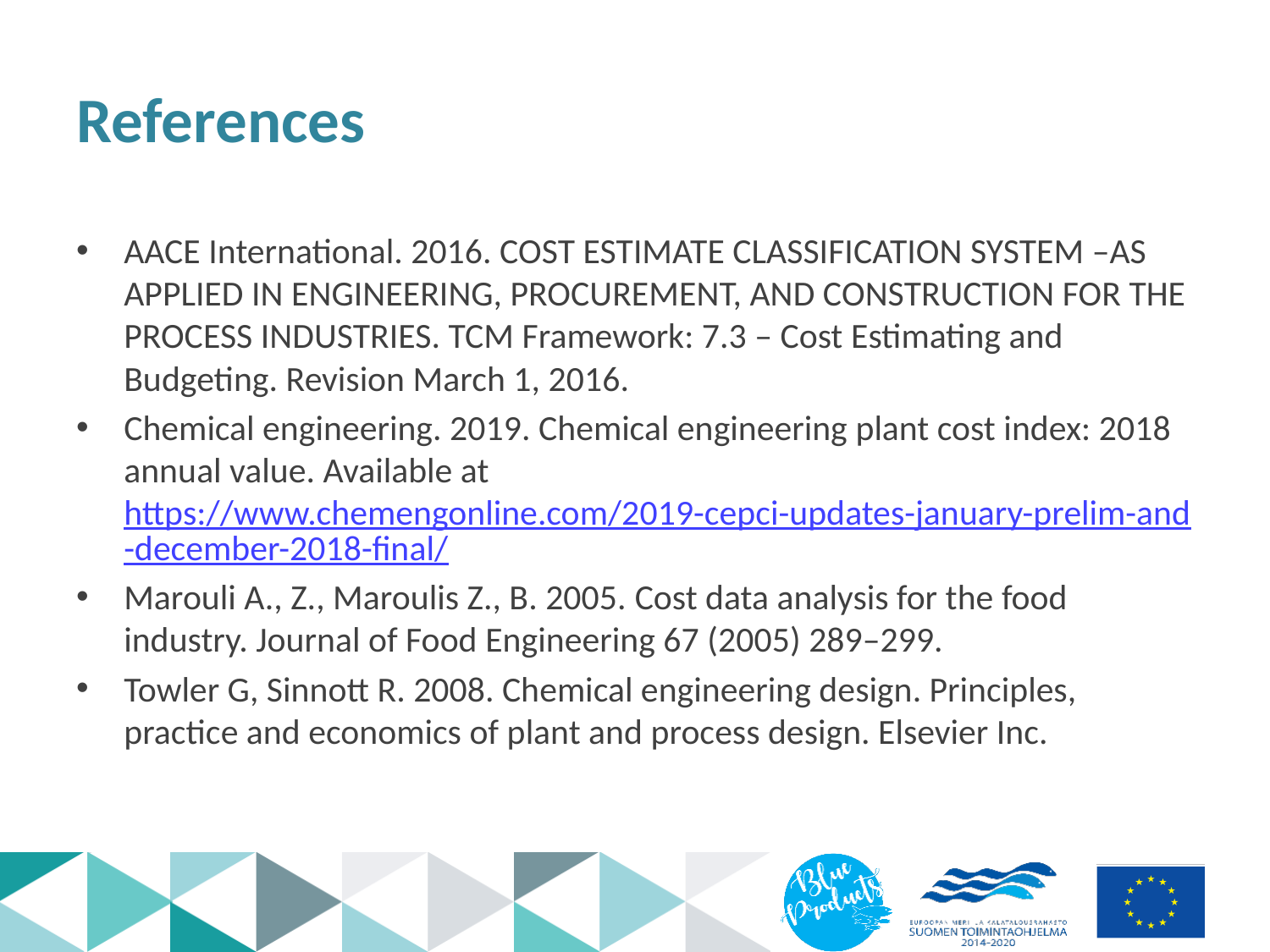

# References
AACE International. 2016. COST ESTIMATE CLASSIFICATION SYSTEM –AS APPLIED IN ENGINEERING, PROCUREMENT, AND CONSTRUCTION FOR THE PROCESS INDUSTRIES. TCM Framework: 7.3 – Cost Estimating and Budgeting. Revision March 1, 2016.
Chemical engineering. 2019. Chemical engineering plant cost index: 2018 annual value. Available at https://www.chemengonline.com/2019-cepci-updates-january-prelim-and-december-2018-final/
Marouli A., Z., Maroulis Z., B. 2005. Cost data analysis for the food industry. Journal of Food Engineering 67 (2005) 289–299.
Towler G, Sinnott R. 2008. Chemical engineering design. Principles, practice and economics of plant and process design. Elsevier Inc.